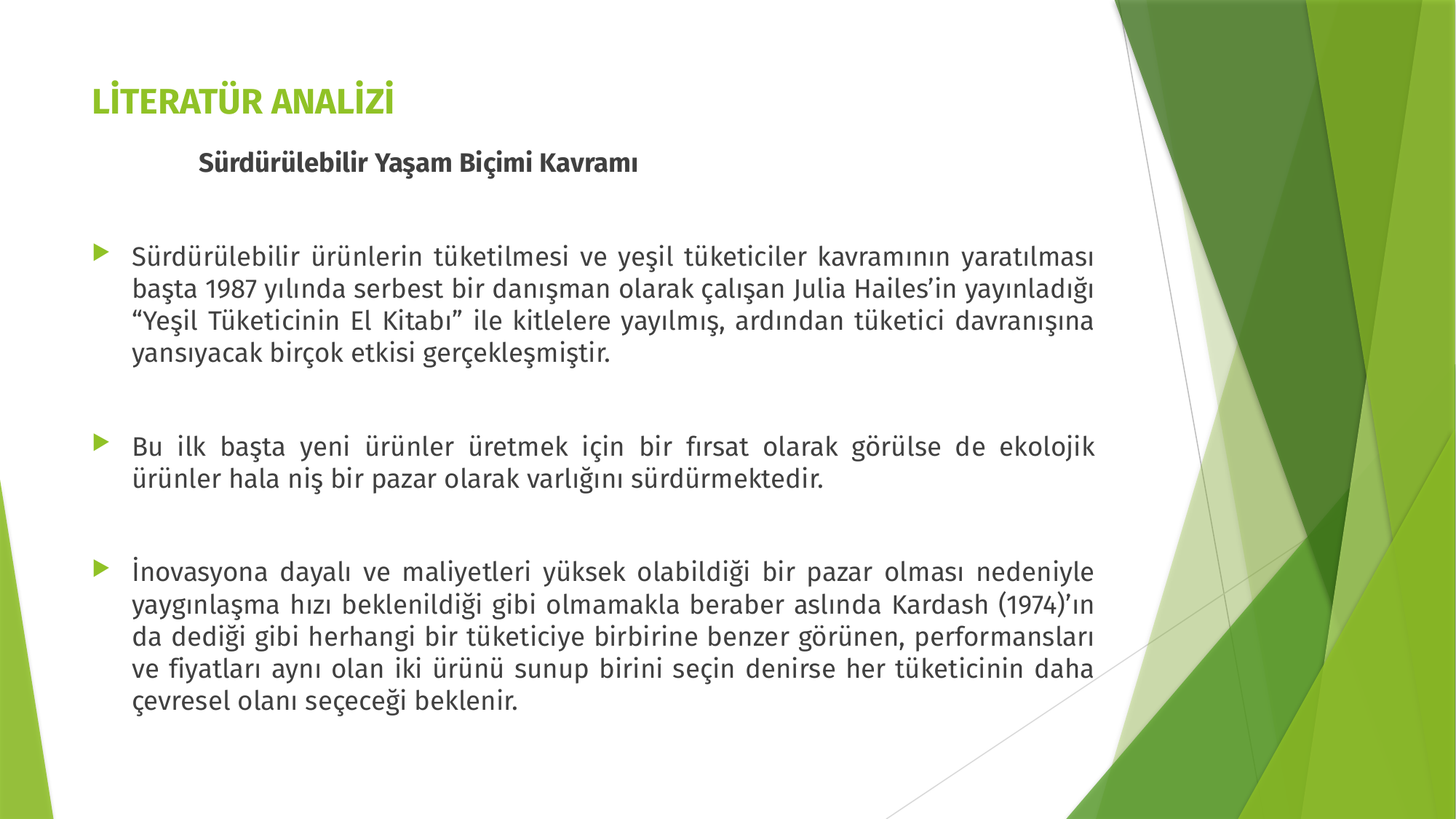

# LİTERATÜR ANALİZİ
	Sürdürülebilir Yaşam Biçimi Kavramı

Sürdürülebilir ürünlerin tüketilmesi ve yeşil tüketiciler kavramının yaratılması başta 1987 yılında serbest bir danışman olarak çalışan Julia Hailes’in yayınladığı “Yeşil Tüketicinin El Kitabı” ile kitlelere yayılmış, ardından tüketici davranışına yansıyacak birçok etkisi gerçekleşmiştir.

Bu ilk başta yeni ürünler üretmek için bir fırsat olarak görülse de ekolojik ürünler hala niş bir pazar olarak varlığını sürdürmektedir.

İnovasyona dayalı ve maliyetleri yüksek olabildiği bir pazar olması nedeniyle yaygınlaşma hızı beklenildiği gibi olmamakla beraber aslında Kardash (1974)’ın da dediği gibi herhangi bir tüketiciye birbirine benzer görünen, performansları ve fiyatları aynı olan iki ürünü sunup birini seçin denirse her tüketicinin daha çevresel olanı seçeceği beklenir.